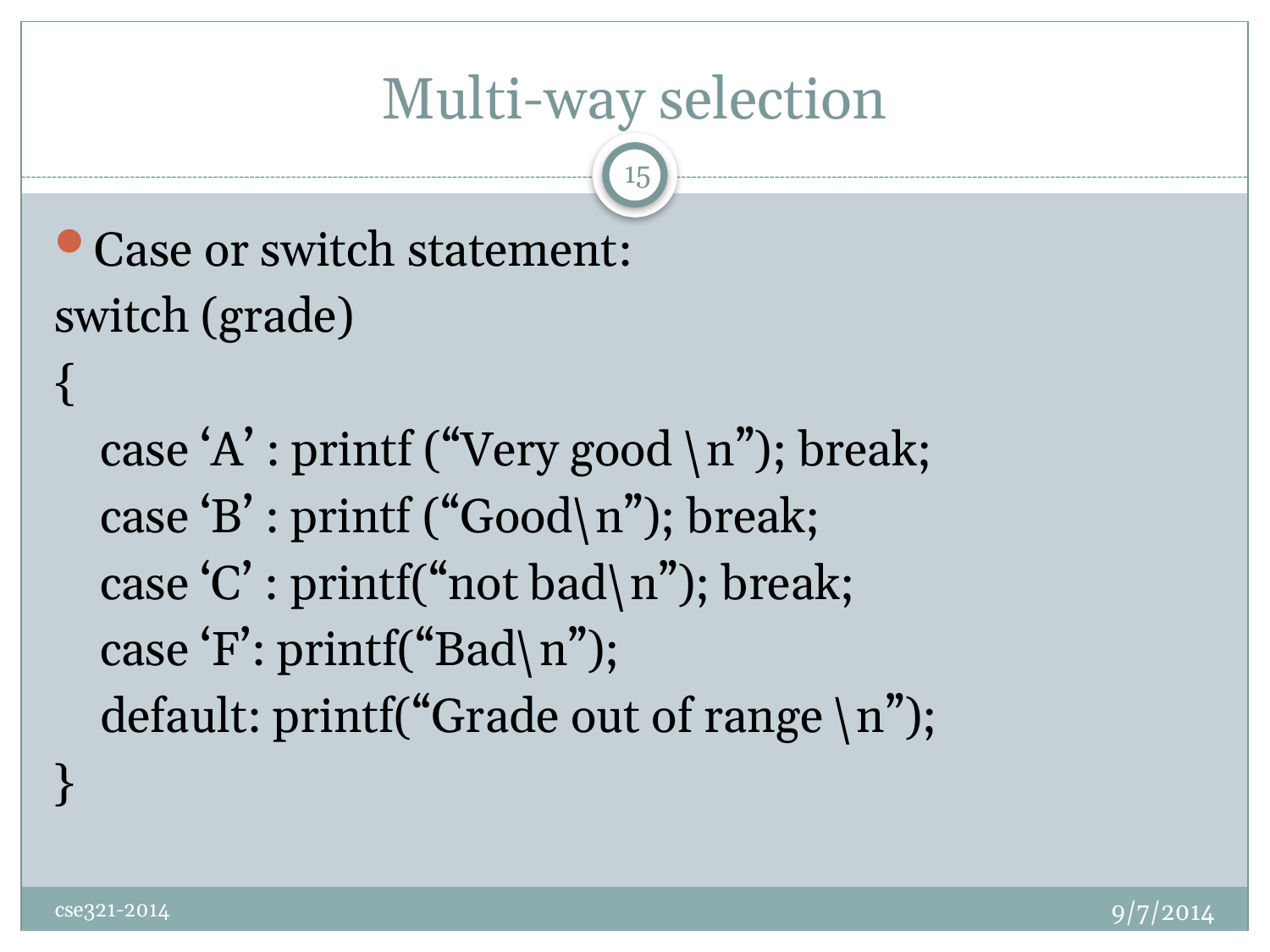

# Multi-way selection
15
Case or switch statement:
switch (grade)
{
    case ‘A’ : printf (“Very good \n”); break;
    case ‘B’ : printf (“Good\n”); break;
    case ‘C’ : printf(“not bad\n”); break;
    case ‘F’: printf(“Bad\n”);
    default: printf(“Grade out of range \n”);
}
9/7/2014
cse321-2014